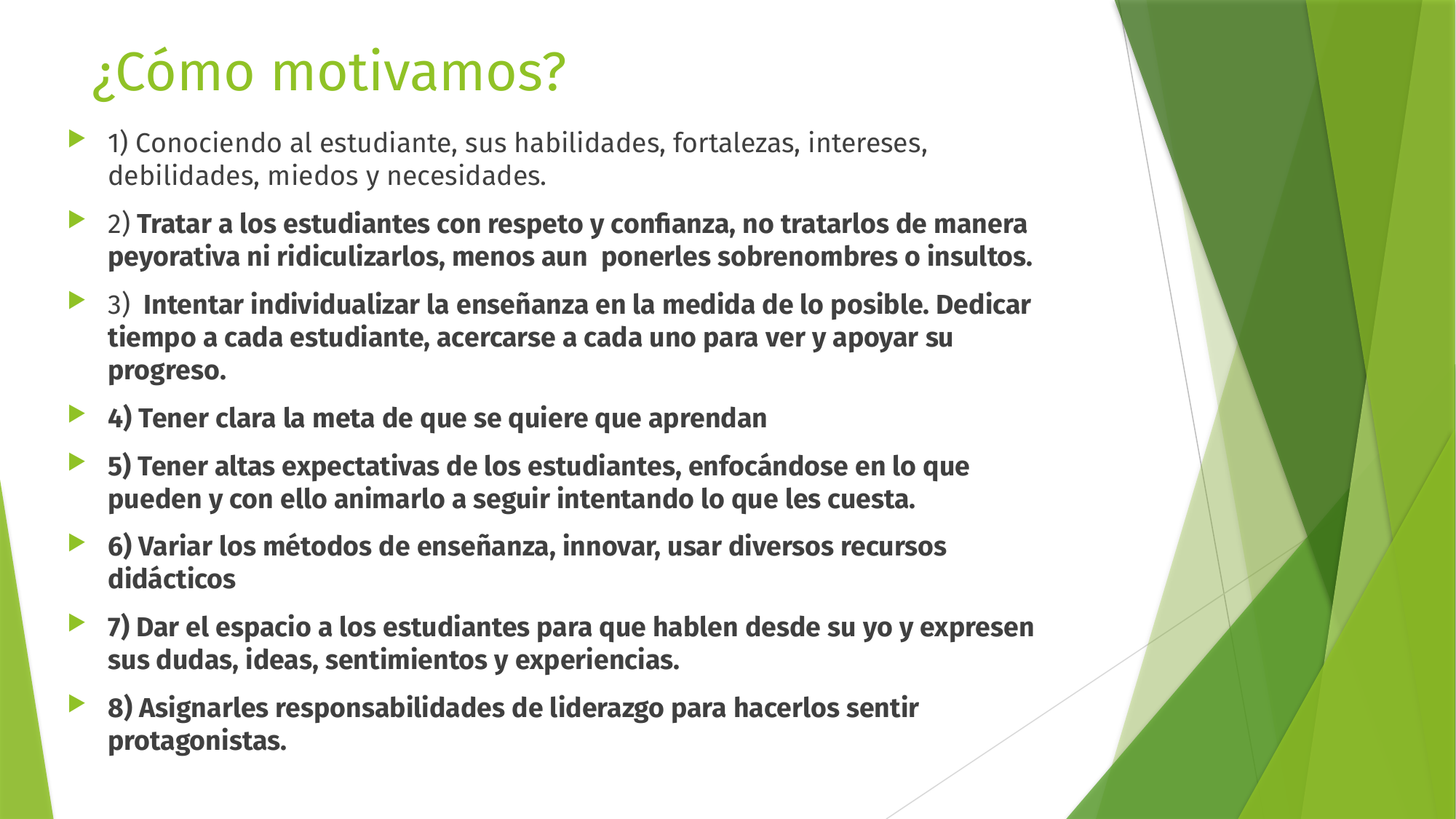

# ¿Cómo motivamos?
1) Conociendo al estudiante, sus habilidades, fortalezas, intereses, debilidades, miedos y necesidades.
2) Tratar a los estudiantes con respeto y confianza, no tratarlos de manera peyorativa ni ridiculizarlos, menos aun  ponerles sobrenombres o insultos.
3)  Intentar individualizar la enseñanza en la medida de lo posible. Dedicar tiempo a cada estudiante, acercarse a cada uno para ver y apoyar su progreso.
4) Tener clara la meta de que se quiere que aprendan
5) Tener altas expectativas de los estudiantes, enfocándose en lo que pueden y con ello animarlo a seguir intentando lo que les cuesta.
6) Variar los métodos de enseñanza, innovar, usar diversos recursos didácticos
7) Dar el espacio a los estudiantes para que hablen desde su yo y expresen sus dudas, ideas, sentimientos y experiencias.
8) Asignarles responsabilidades de liderazgo para hacerlos sentir protagonistas.